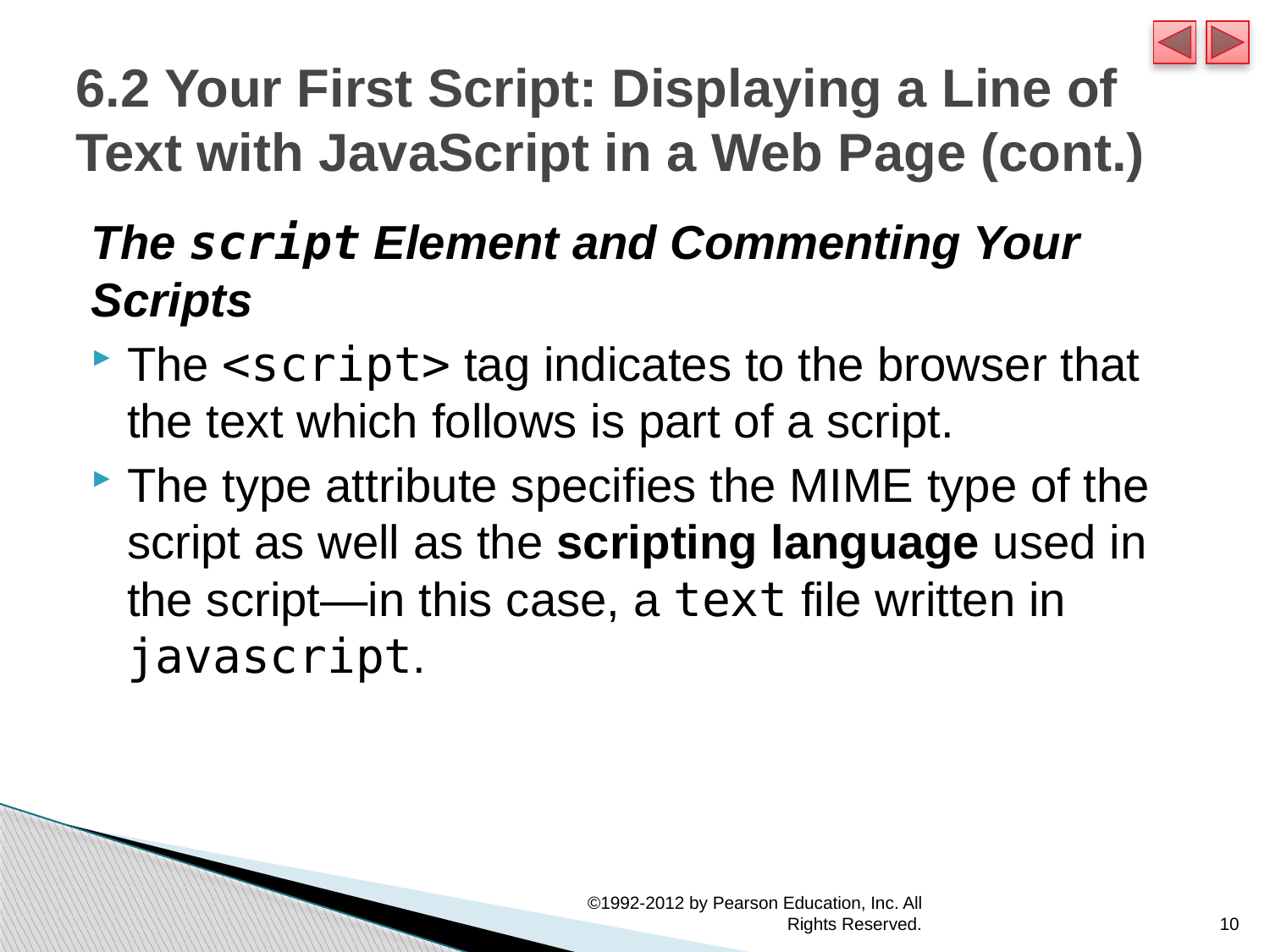

# 6.2 Your First Script: Displaying a Line of Text with JavaScript in a Web Page (cont.)
The script Element and Commenting Your Scripts
The <script> tag indicates to the browser that the text which follows is part of a script.
The type attribute specifies the MIME type of the script as well as the scripting language used in the script—in this case, a text file written in javascript.
©1992-2012 by Pearson Education, Inc. All Rights Reserved.
10